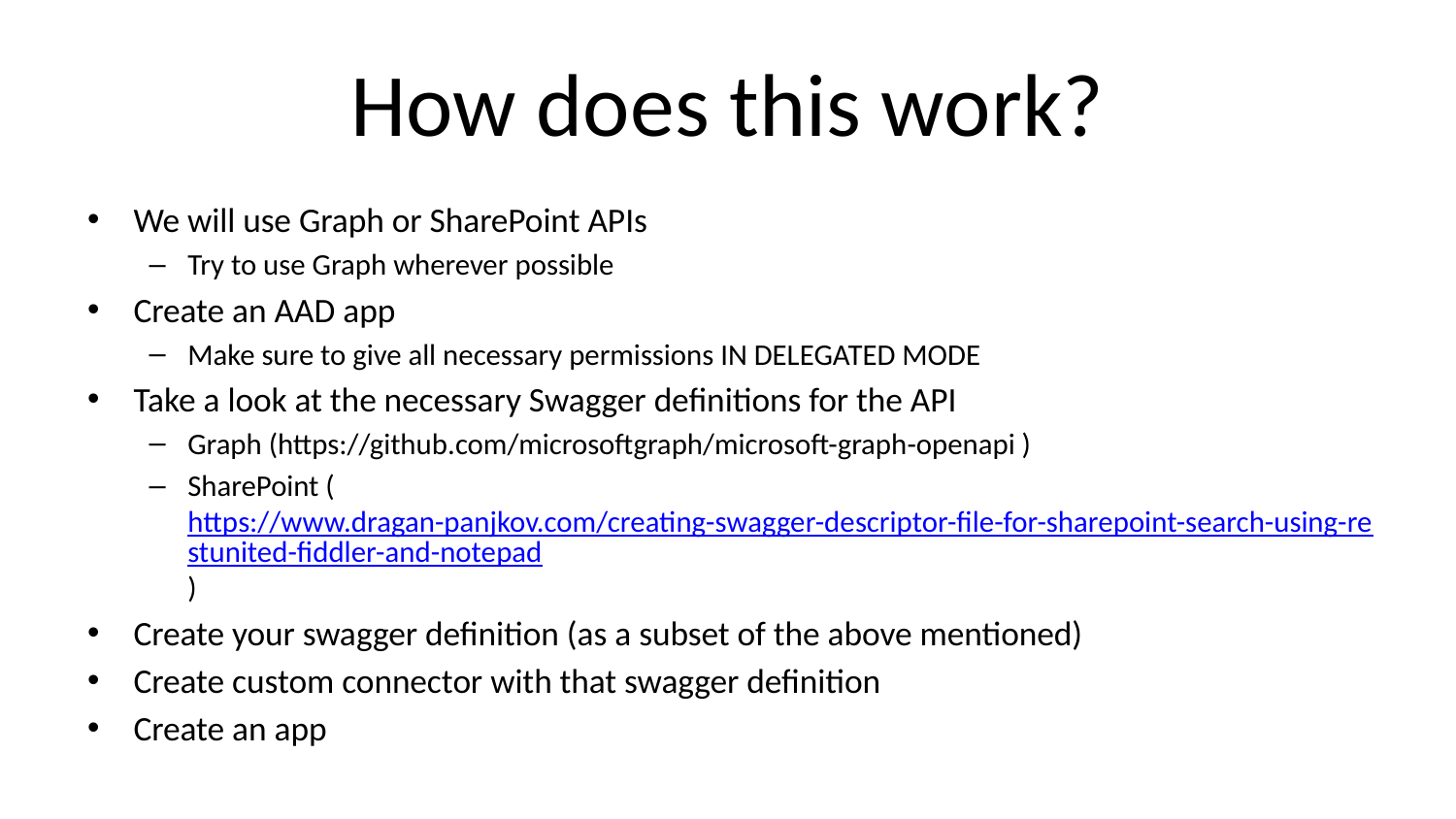

# How does this work?
We will use Graph or SharePoint APIs
Try to use Graph wherever possible
Create an AAD app
Make sure to give all necessary permissions IN DELEGATED MODE
Take a look at the necessary Swagger definitions for the API
Graph (https://github.com/microsoftgraph/microsoft-graph-openapi )
SharePoint (https://www.dragan-panjkov.com/creating-swagger-descriptor-file-for-sharepoint-search-using-restunited-fiddler-and-notepad)
Create your swagger definition (as a subset of the above mentioned)
Create custom connector with that swagger definition
Create an app